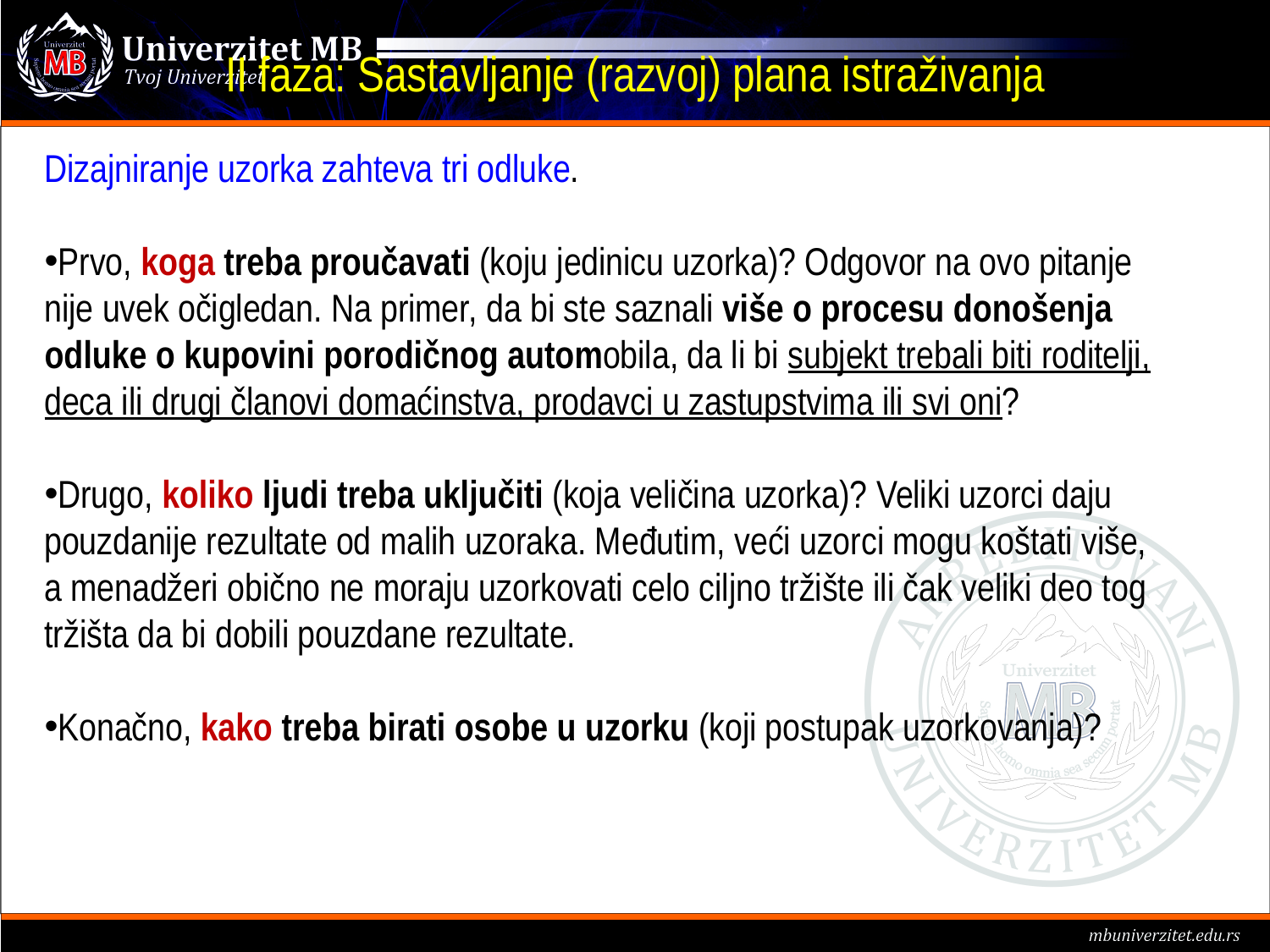

# II faza: Sastavljanje (razvoj) plana istraživanja
Dizajniranje uzorka zahteva tri odluke.

Prvo, koga treba proučavati (koju jedinicu uzorka)? Odgovor na ovo pitanje nije uvek očigledan. Na primer, da bi ste saznali više o procesu donošenja odluke o kupovini porodičnog automobila, da li bi subjekt trebali biti roditelji, deca ili drugi članovi domaćinstva, prodavci u zastupstvima ili svi oni?

Drugo, koliko ljudi treba uključiti (koja veličina uzorka)? Veliki uzorci daju pouzdanije rezultate od malih uzoraka. Međutim, veći uzorci mogu koštati više, a menadžeri obično ne moraju uzorkovati celo ciljno tržište ili čak veliki deo tog tržišta da bi dobili pouzdane rezultate.

Konačno, kako treba birati osobe u uzorku (koji postupak uzorkovanja)?